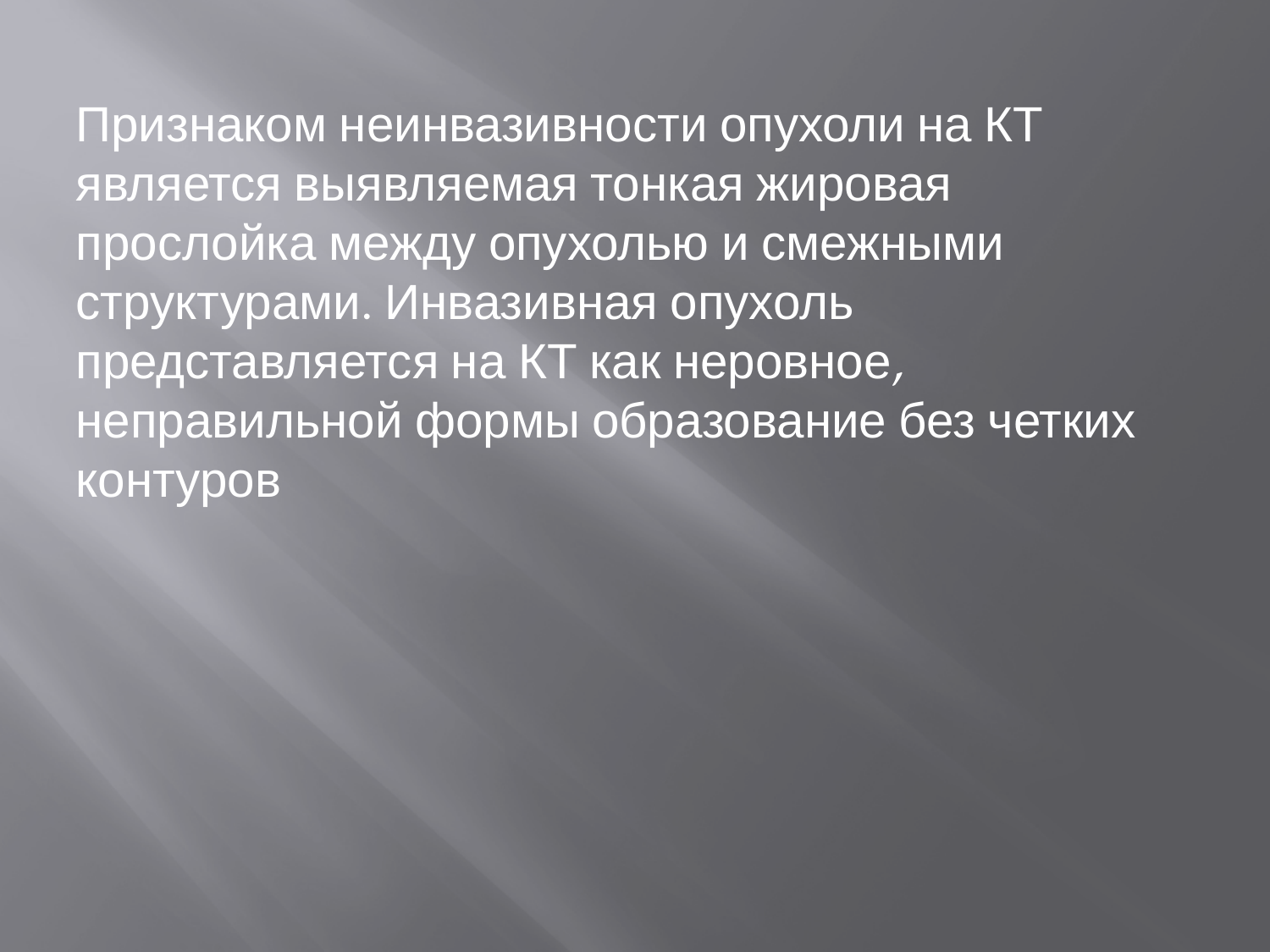

Признаком неинвазивности опухоли на КТ является выявляемая тонкая жировая прослойка между опухолью и смежными структурами. Инвазивная опухоль представляется на КТ как неровное, неправильной формы образование без четких контуров